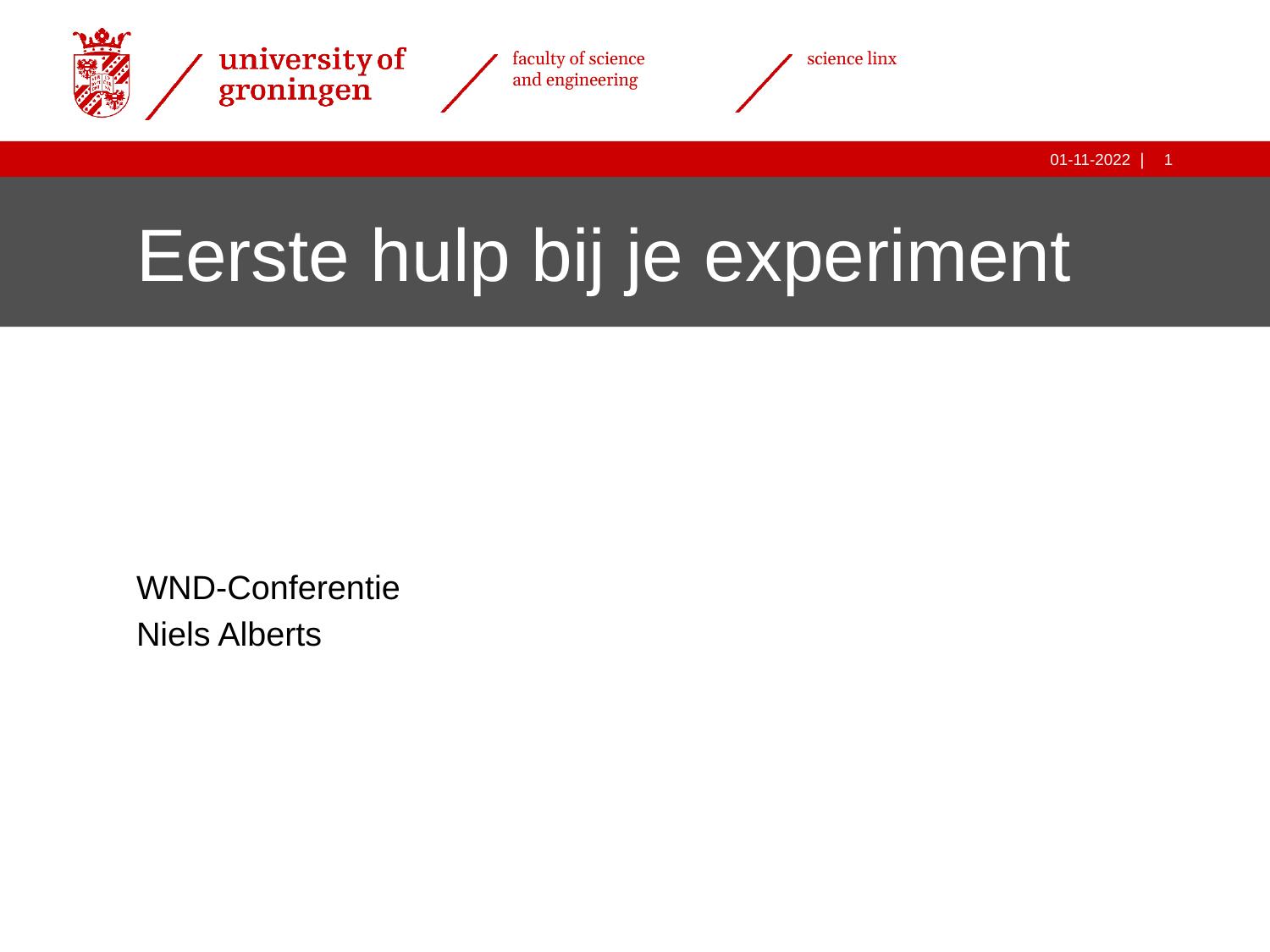

# Eerste hulp bij je experiment
WND-Conferentie
Niels Alberts